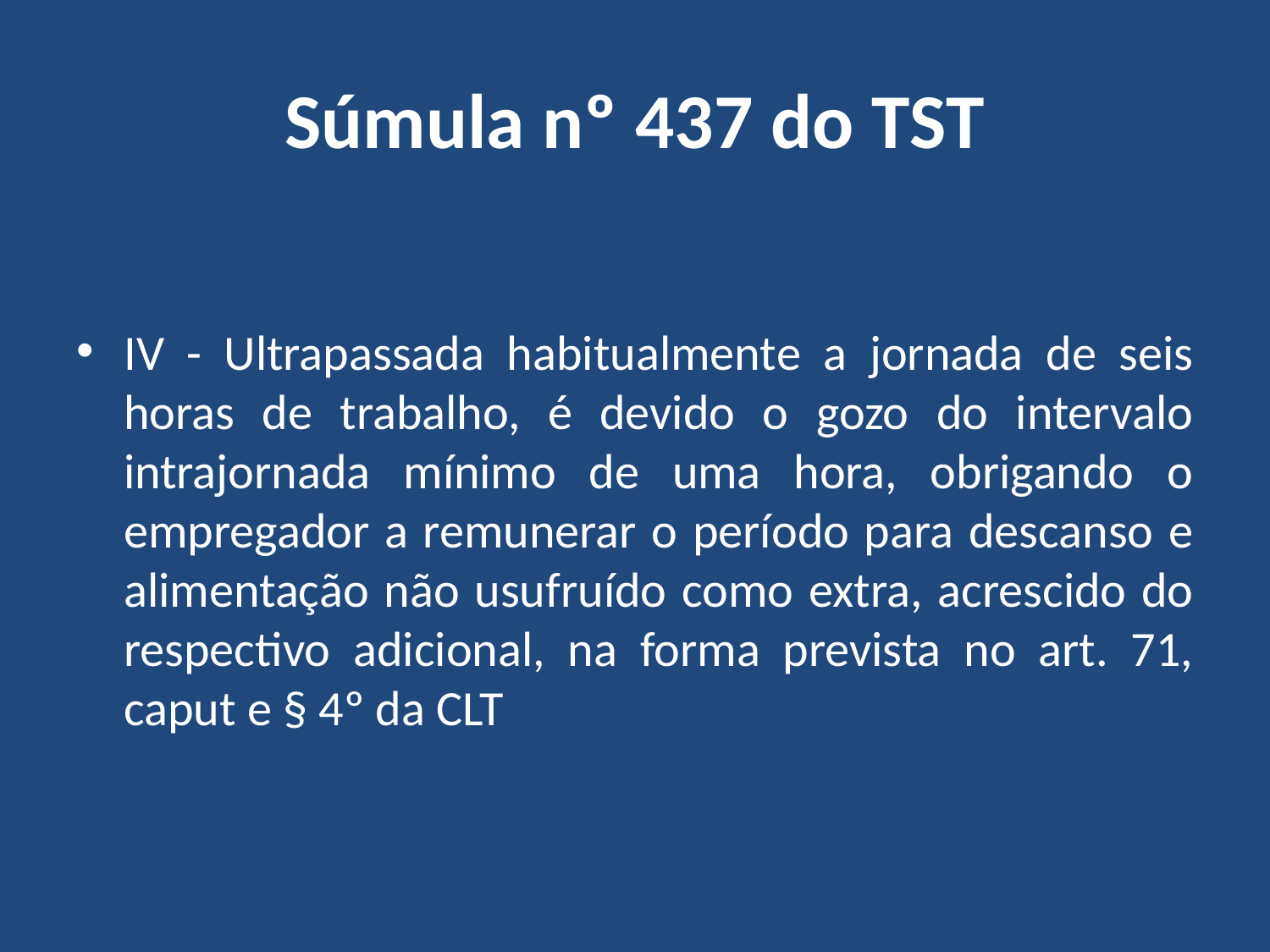

# Súmula nº 437 do TST

IV - Ultrapassada habitualmente a jornada de seis horas de trabalho, é devido o gozo do intervalo intrajornada mínimo de uma hora, obrigando o empregador a remunerar o período para descanso e alimentação não usufruído como extra, acrescido do respectivo adicional, na forma prevista no art. 71, caput e § 4º da CLT